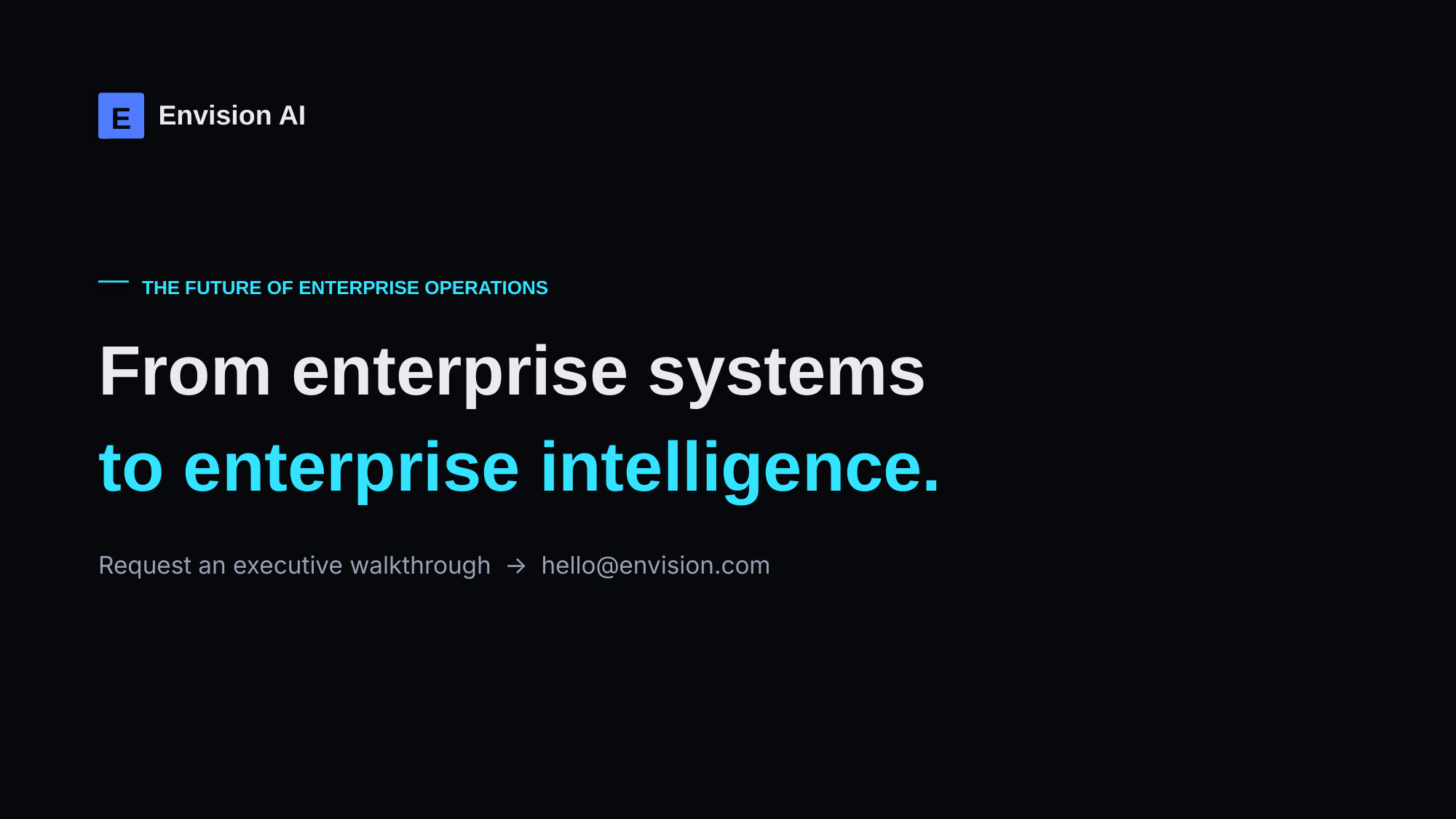

E

Envision AI
THE FUTURE OF ENTERPRISE OPERATIONS

From enterprise systems
to enterprise intelligence.
Request an executive walkthrough  →  hello@envision.com